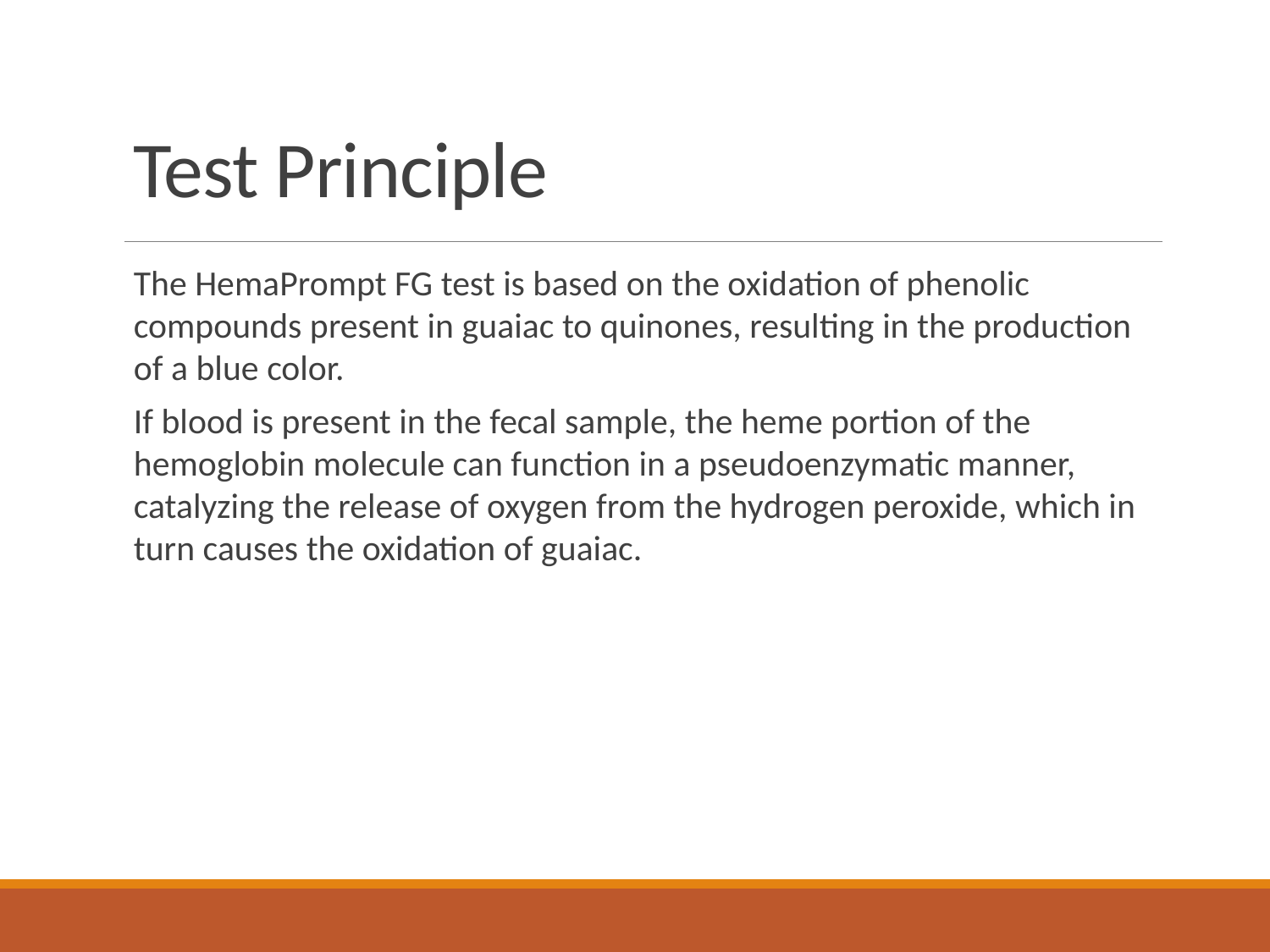

# Test Principle
The HemaPrompt FG test is based on the oxidation of phenolic compounds present in guaiac to quinones, resulting in the production of a blue color.
If blood is present in the fecal sample, the heme portion of the hemoglobin molecule can function in a pseudoenzymatic manner, catalyzing the release of oxygen from the hydrogen peroxide, which in turn causes the oxidation of guaiac.